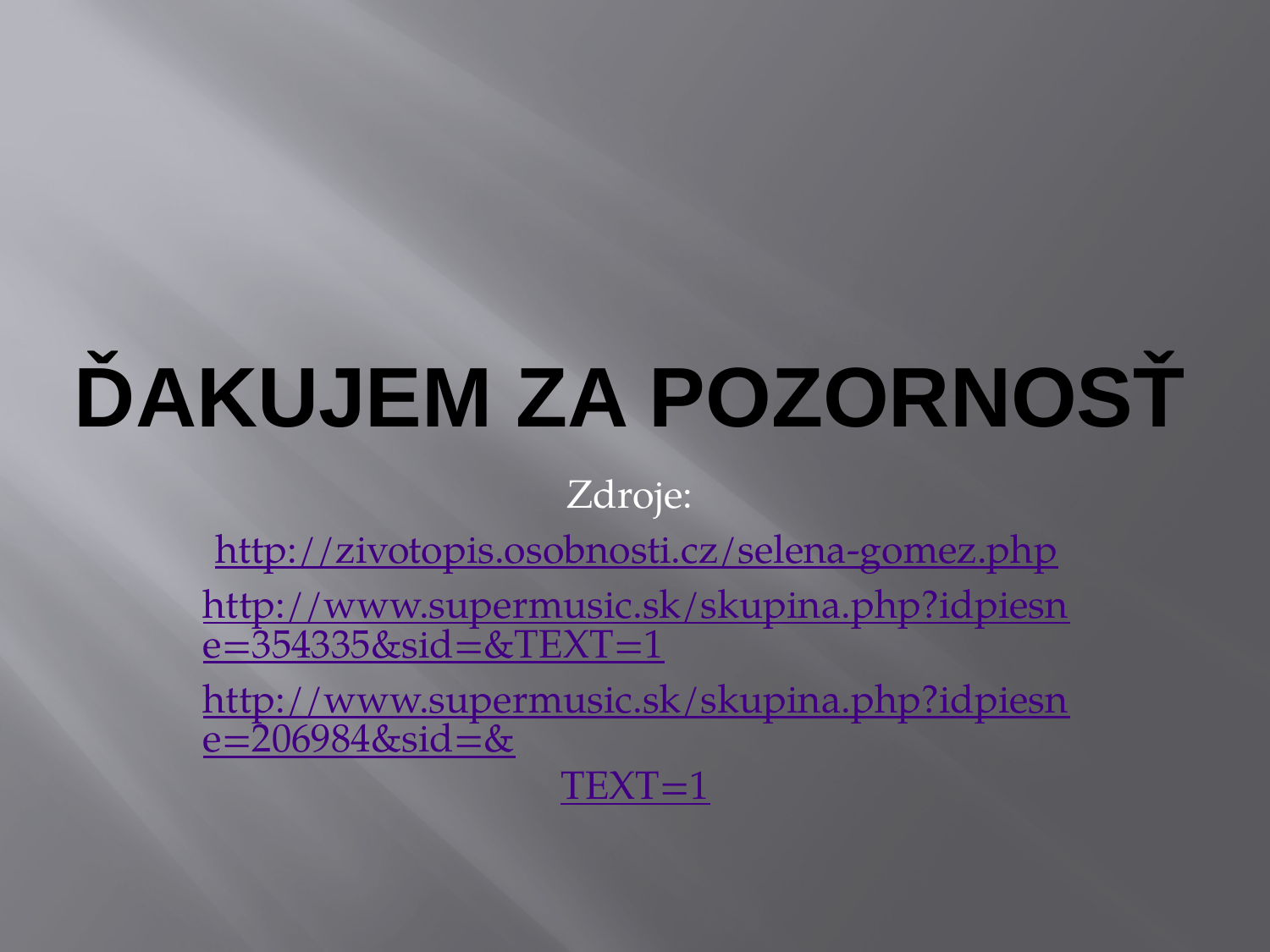

# Ďakujem za pozornosť
Zdroje:
http://zivotopis.osobnosti.cz/selena-gomez.php
http://www.supermusic.sk/skupina.php?idpiesne=354335&sid=&TEXT=1
http://www.supermusic.sk/skupina.php?idpiesne=206984&sid=&TEXT=1